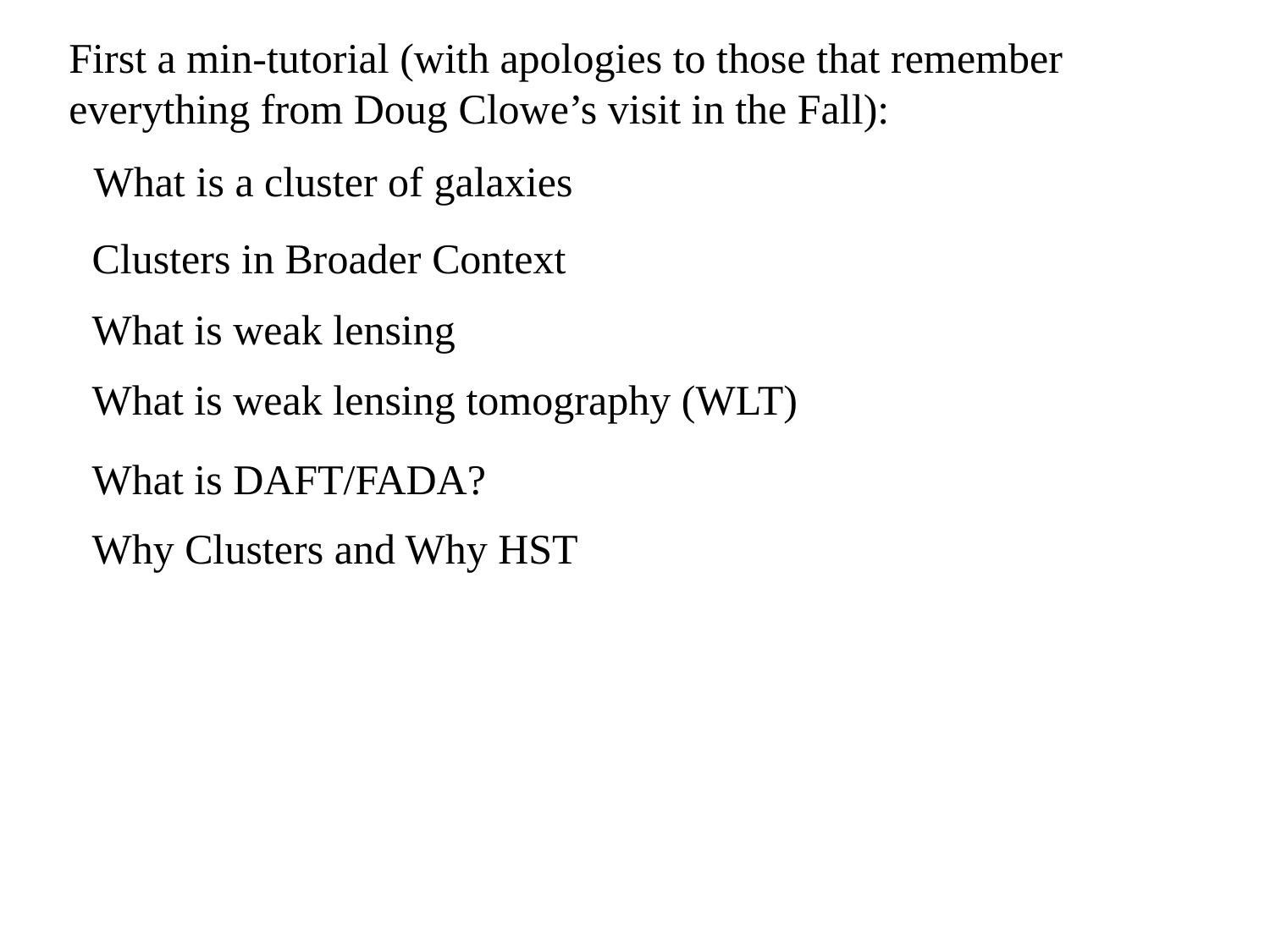

First a min-tutorial (with apologies to those that remember everything from Doug Clowe’s visit in the Fall):
What is a cluster of galaxies
Clusters in Broader Context
What is weak lensing
What is weak lensing tomography (WLT)
What is DAFT/FADA?
Why Clusters and Why HST